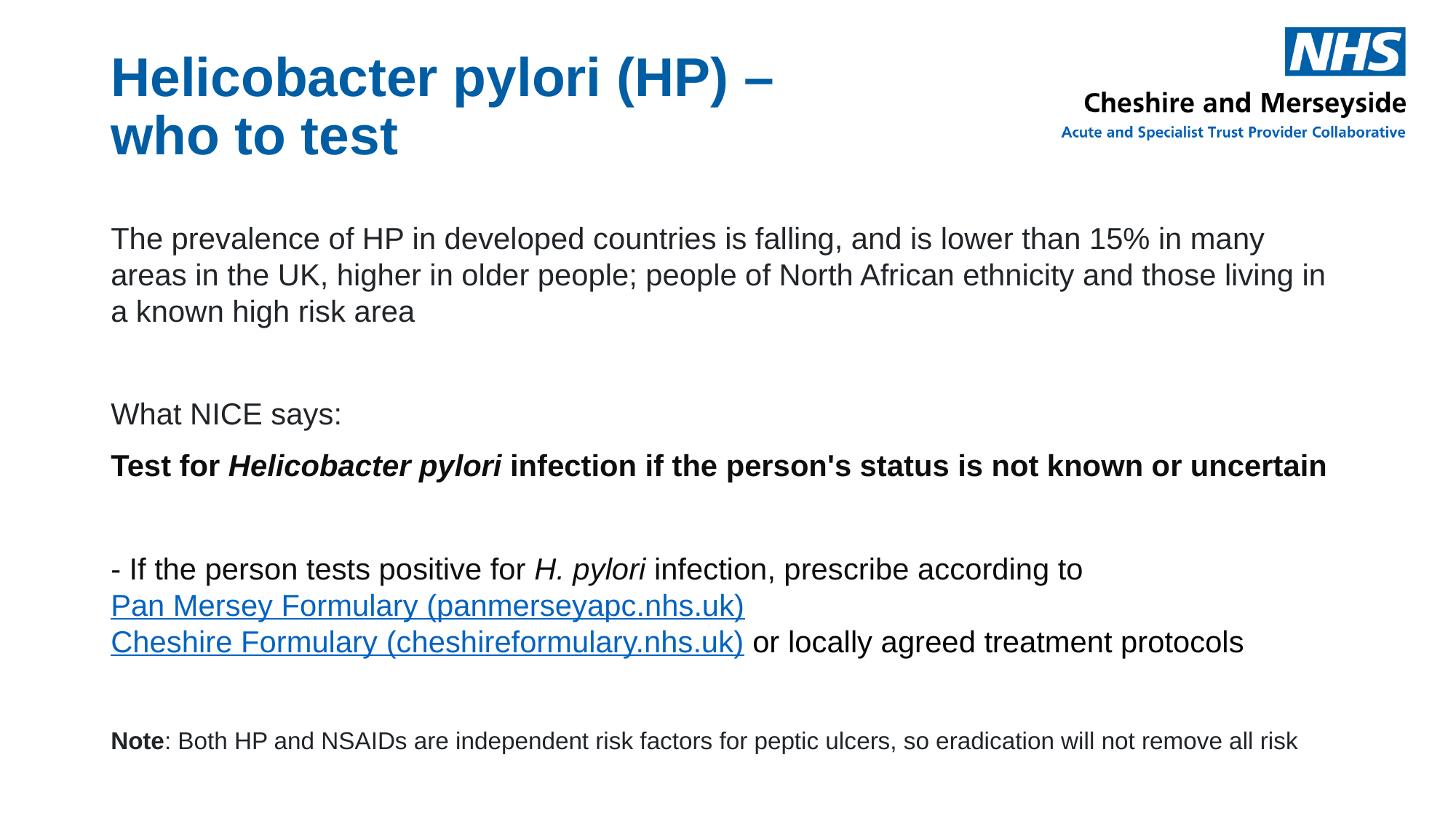

# Helicobacter pylori (HP) – who to test
The prevalence of HP in developed countries is falling, and is lower than 15% in many areas in the UK, higher in older people; people of North African ethnicity and those living in a known high risk area

What NICE says:
Test for Helicobacter pylori infection if the person's status is not known or uncertain

- If the person tests positive for H. pylori infection, prescribe according to Pan Mersey Formulary (panmerseyapc.nhs.uk) Cheshire Formulary (cheshireformulary.nhs.uk) or locally agreed treatment protocols

Note: Both HP and NSAIDs are independent risk factors for peptic ulcers, so eradication will not remove all risk